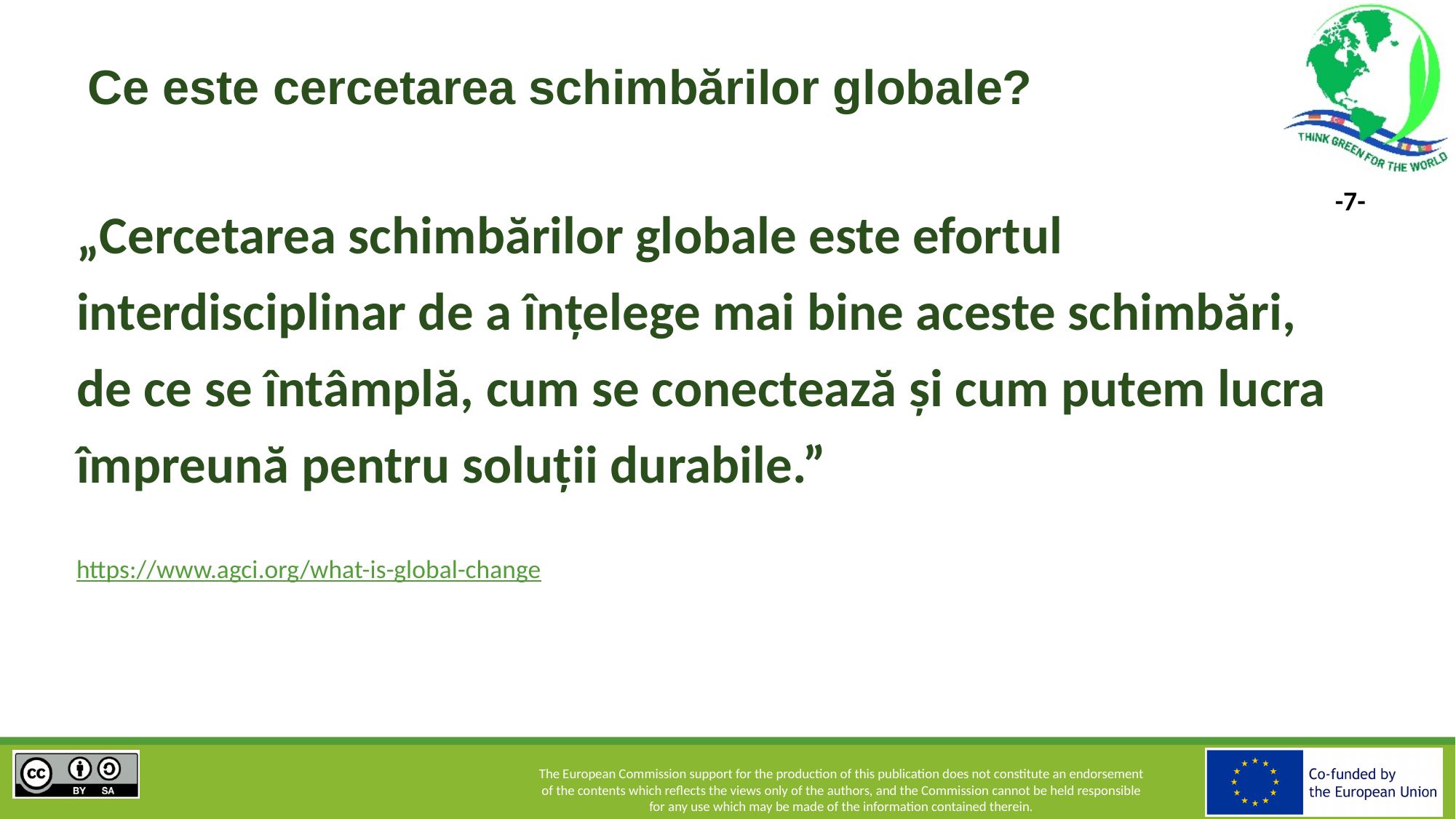

Ce este cercetarea schimbărilor globale?
„Cercetarea schimbărilor globale este efortul interdisciplinar de a înțelege mai bine aceste schimbări, de ce se întâmplă, cum se conectează și cum putem lucra împreună pentru soluții durabile.”
https://www.agci.org/what-is-global-change